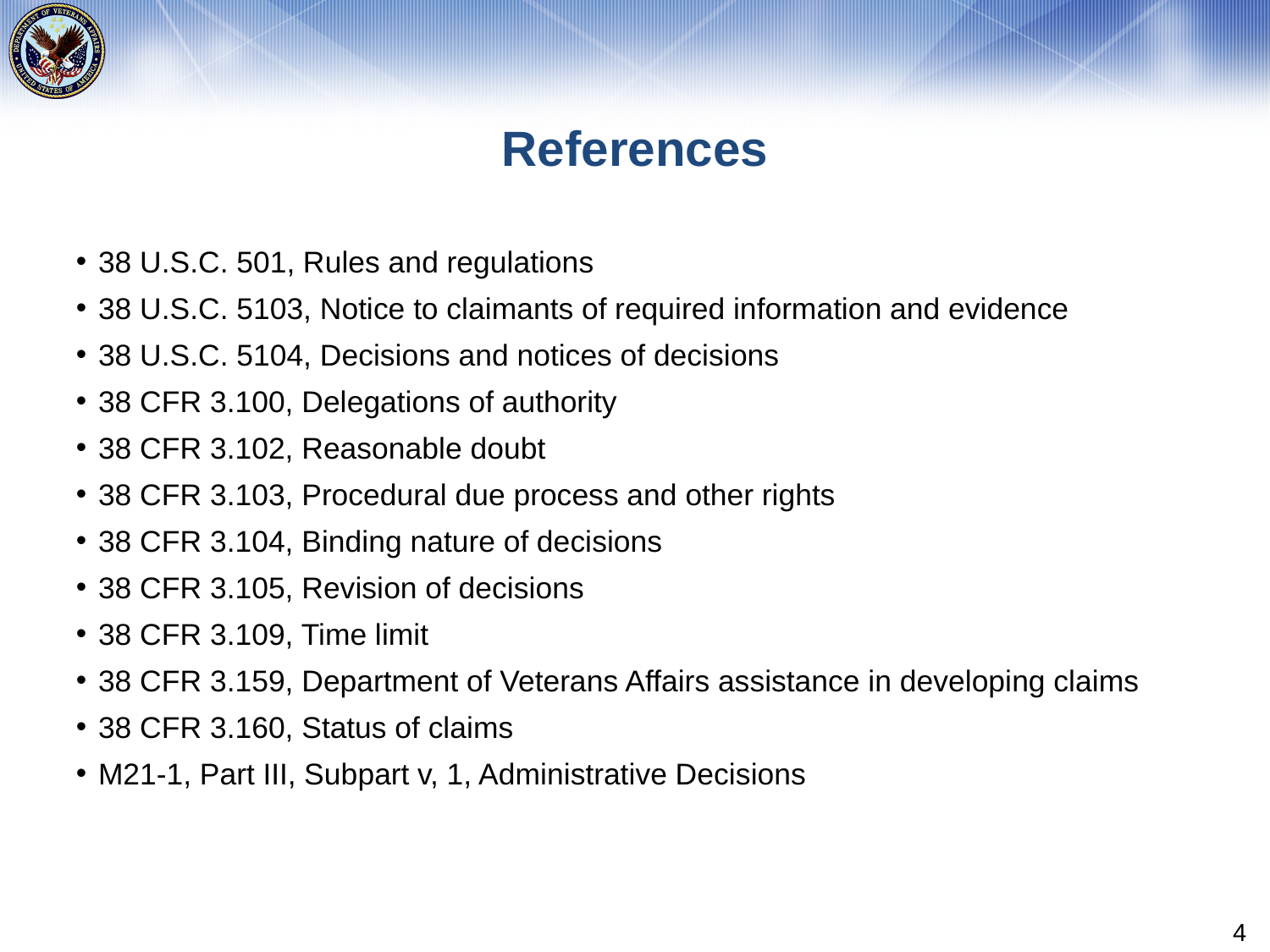

# References
38 U.S.C. 501, Rules and regulations
38 U.S.C. 5103, Notice to claimants of required information and evidence
38 U.S.C. 5104, Decisions and notices of decisions
38 CFR 3.100, Delegations of authority
38 CFR 3.102, Reasonable doubt
38 CFR 3.103, Procedural due process and other rights
38 CFR 3.104, Binding nature of decisions
38 CFR 3.105, Revision of decisions
38 CFR 3.109, Time limit
38 CFR 3.159, Department of Veterans Affairs assistance in developing claims
38 CFR 3.160, Status of claims
M21-1, Part III, Subpart v, 1, Administrative Decisions
4